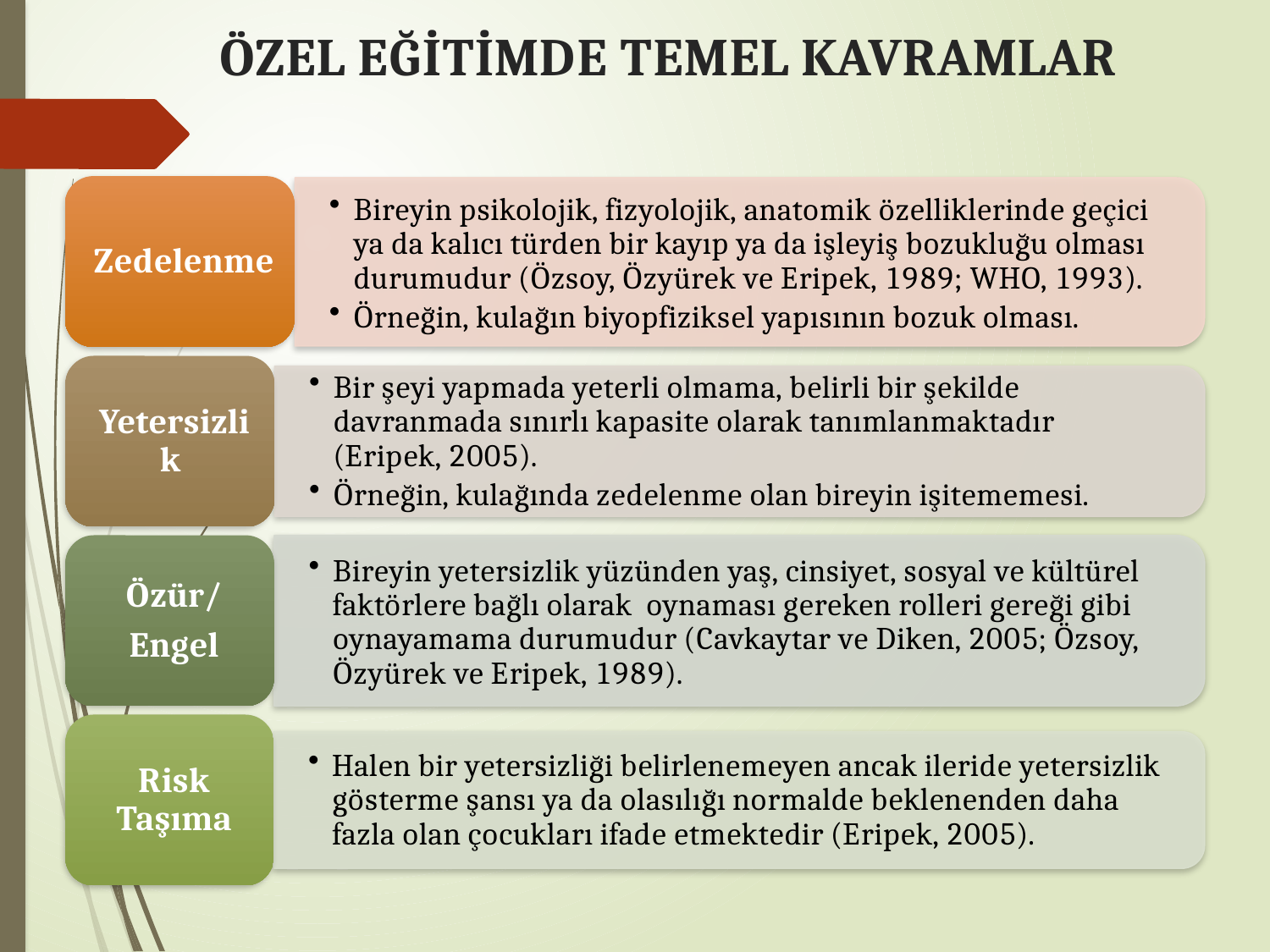

# ÖZEL EĞİTİMDE TEMEL KAVRAMLAR

Bireyin psikolojik, fizyolojik, anatomik özelliklerinde geçici ya da kalıcı türden bir kayıp ya da işleyiş bozukluğu olması durumudur (Özsoy, Özyürek ve Eripek, 1989; WHO, 1993).
Örneğin, kulağın biyopfiziksel yapısının bozuk olması.

Zedelenme
Bir şeyi yapmada yeterli olmama, belirli bir şekilde davranmada sınırlı kapasite olarak tanımlanmaktadır (Eripek, 2005).
Örneğin, kulağında zedelenme olan bireyin işitememesi.
Yetersizlik

Bireyin yetersizlik yüzünden yaş, cinsiyet, sosyal ve kültürel faktörlere bağlı olarak  oynaması gereken rolleri gereği gibi oynayamama durumudur (Cavkaytar ve Diken, 2005; Özsoy, Özyürek ve Eripek, 1989).

Özür/
Engel
Halen bir yetersizliği belirlenemeyen ancak ileride yetersizlik gösterme şansı ya da olasılığı normalde beklenenden daha fazla olan çocukları ifade etmektedir (Eripek, 2005).
Risk Taşıma